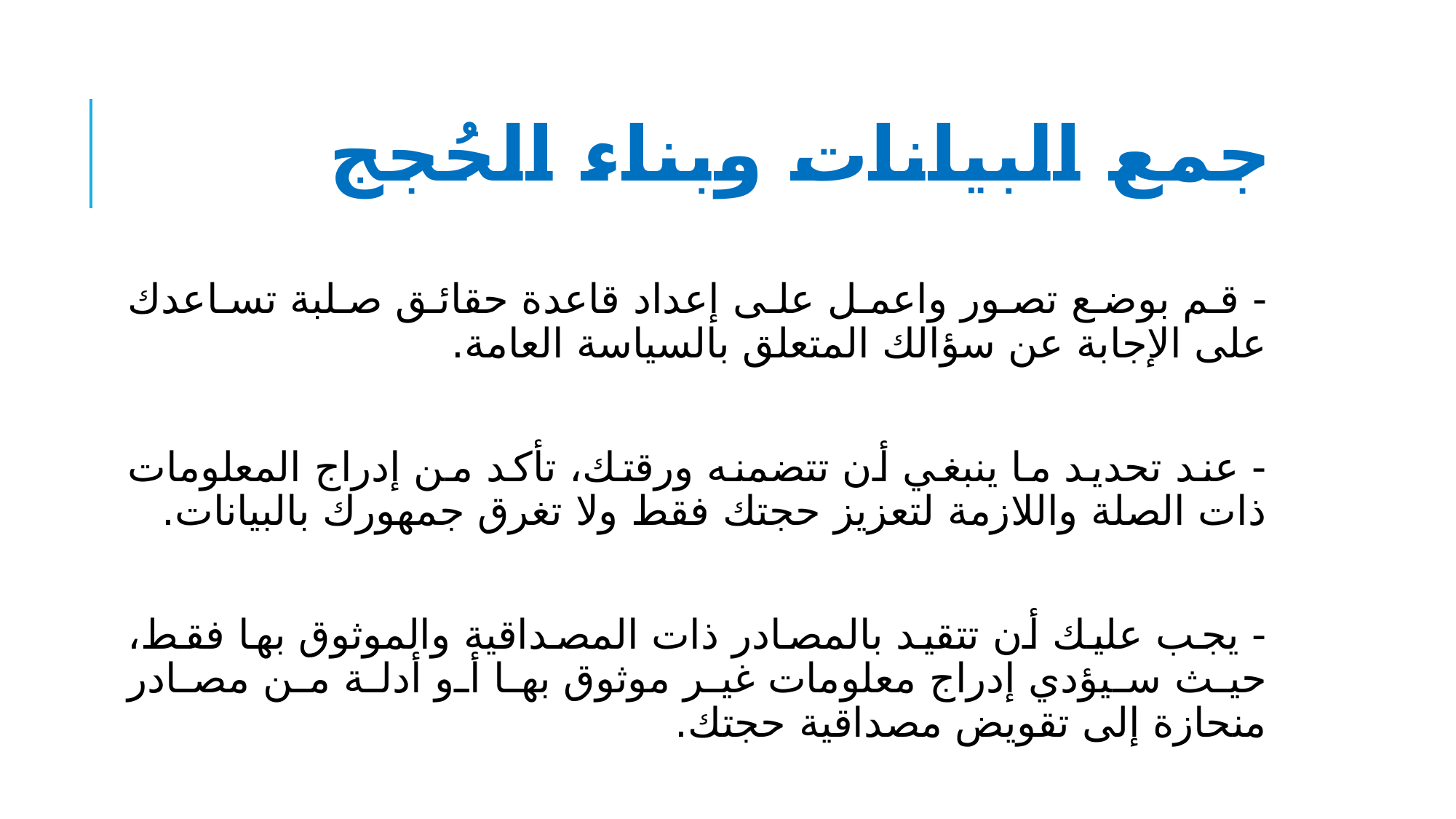

# جمع البيانات وبناء الحُجج
- قم بوضع تصور واعمل على إعداد قاعدة حقائق صلبة تساعدك على الإجابة عن سؤالك المتعلق بالسياسة العامة.

- عند تحديد ما ينبغي أن تتضمنه ورقتك، تأكد من إدراج المعلومات ذات الصلة واللازمة لتعزيز حجتك فقط ولا تغرق جمهورك بالبيانات.

- يجب عليك أن تتقيد بالمصادر ذات المصداقية والموثوق بها فقط، حيث سيؤدي إدراج معلومات غير موثوق بها أو أدلة من مصادر منحازة إلى تقويض مصداقية حجتك.